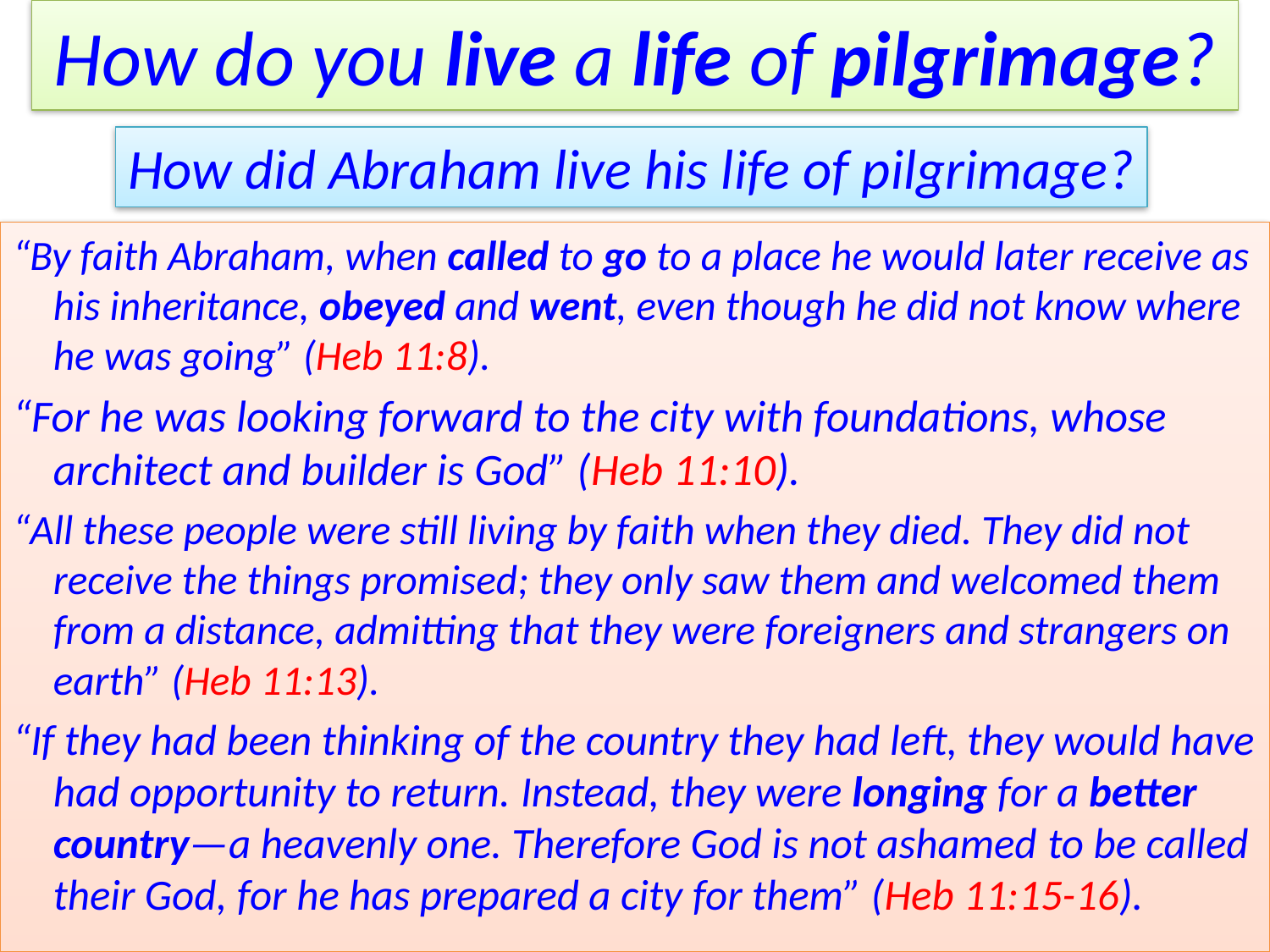

# How do you live a life of pilgrimage?
How did Abraham live his life of pilgrimage?
“By faith Abraham, when called to go to a place he would later receive as his inheritance, obeyed and went, even though he did not know where he was going” (Heb 11:8).
“For he was looking forward to the city with foundations, whose architect and builder is God” (Heb 11:10).
“All these people were still living by faith when they died. They did not receive the things promised; they only saw them and welcomed them from a distance, admitting that they were foreigners and strangers on earth” (Heb 11:13).
“If they had been thinking of the country they had left, they would have had opportunity to return. Instead, they were longing for a better country—a heavenly one. Therefore God is not ashamed to be called their God, for he has prepared a city for them” (Heb 11:15-16).